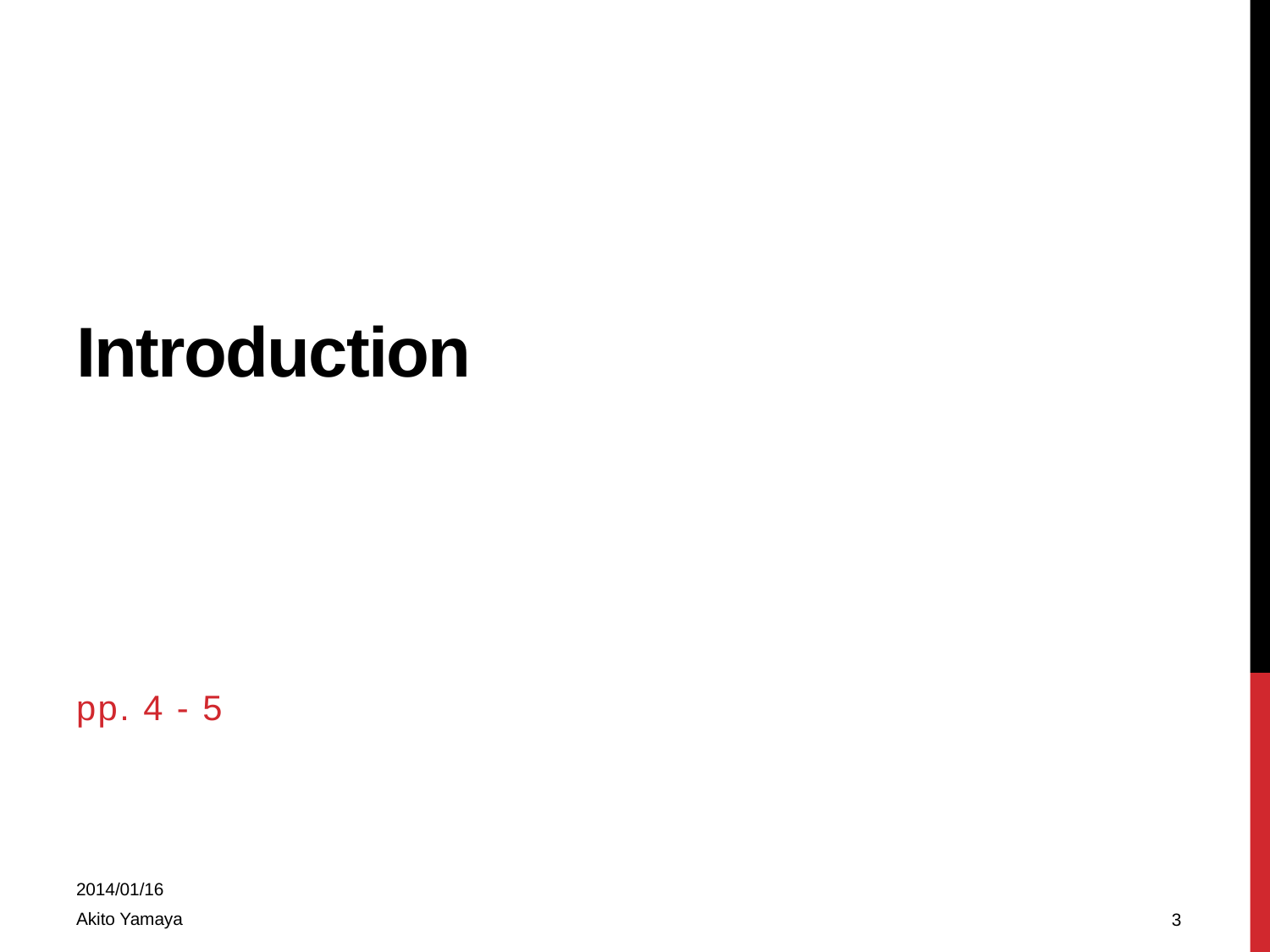

# Introduction
pp. 4 - 5
2014/01/16
3
Akito Yamaya